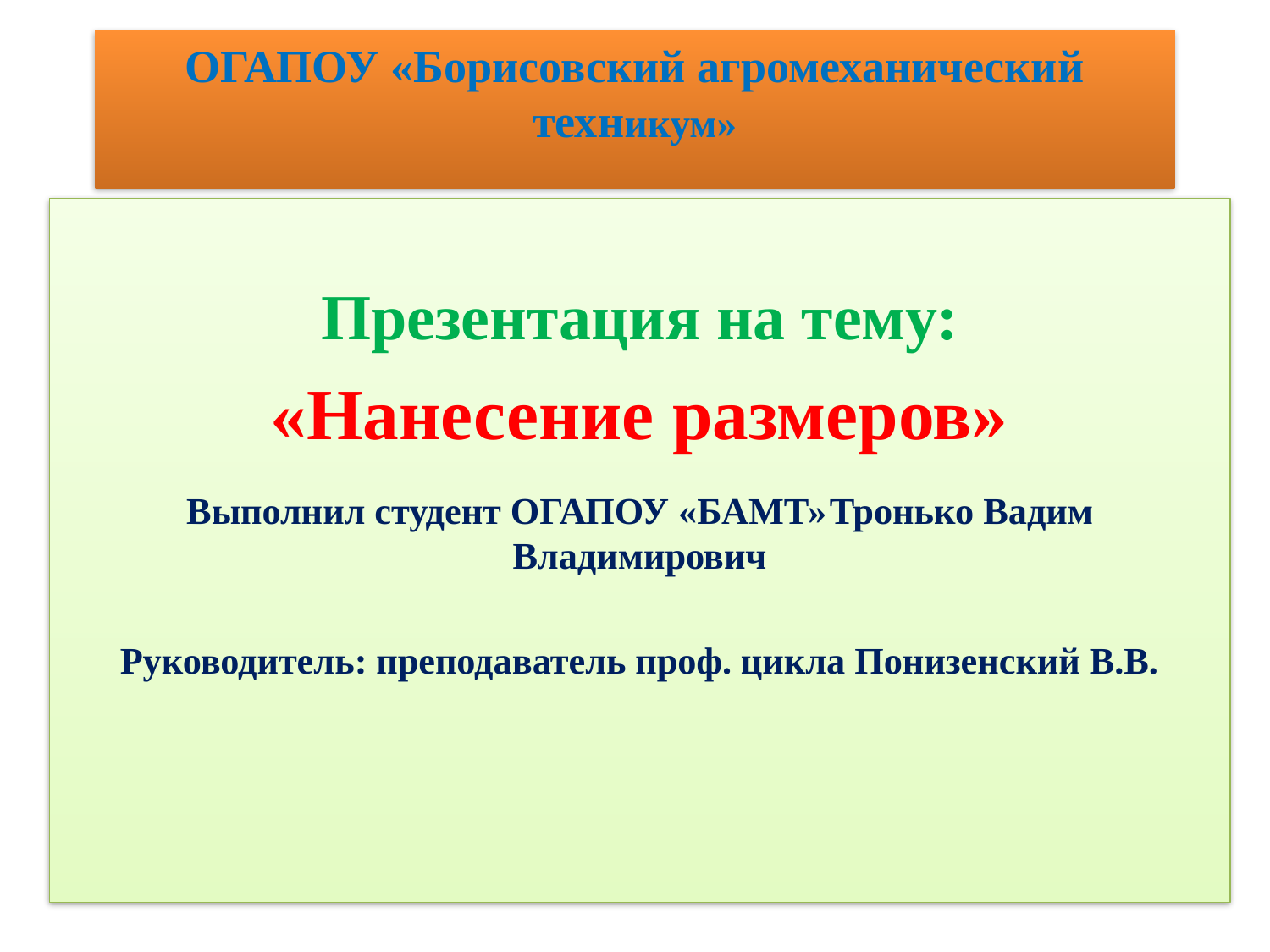

# ОГАПОУ «Борисовский агромеханический техникум»

Презентация на тему:
«Нанесение размеров»

Выполнил студент ОГАПОУ «БАМТ» Тронько Вадим Владимирович

Руководитель: преподаватель проф. цикла Понизенский В.В.